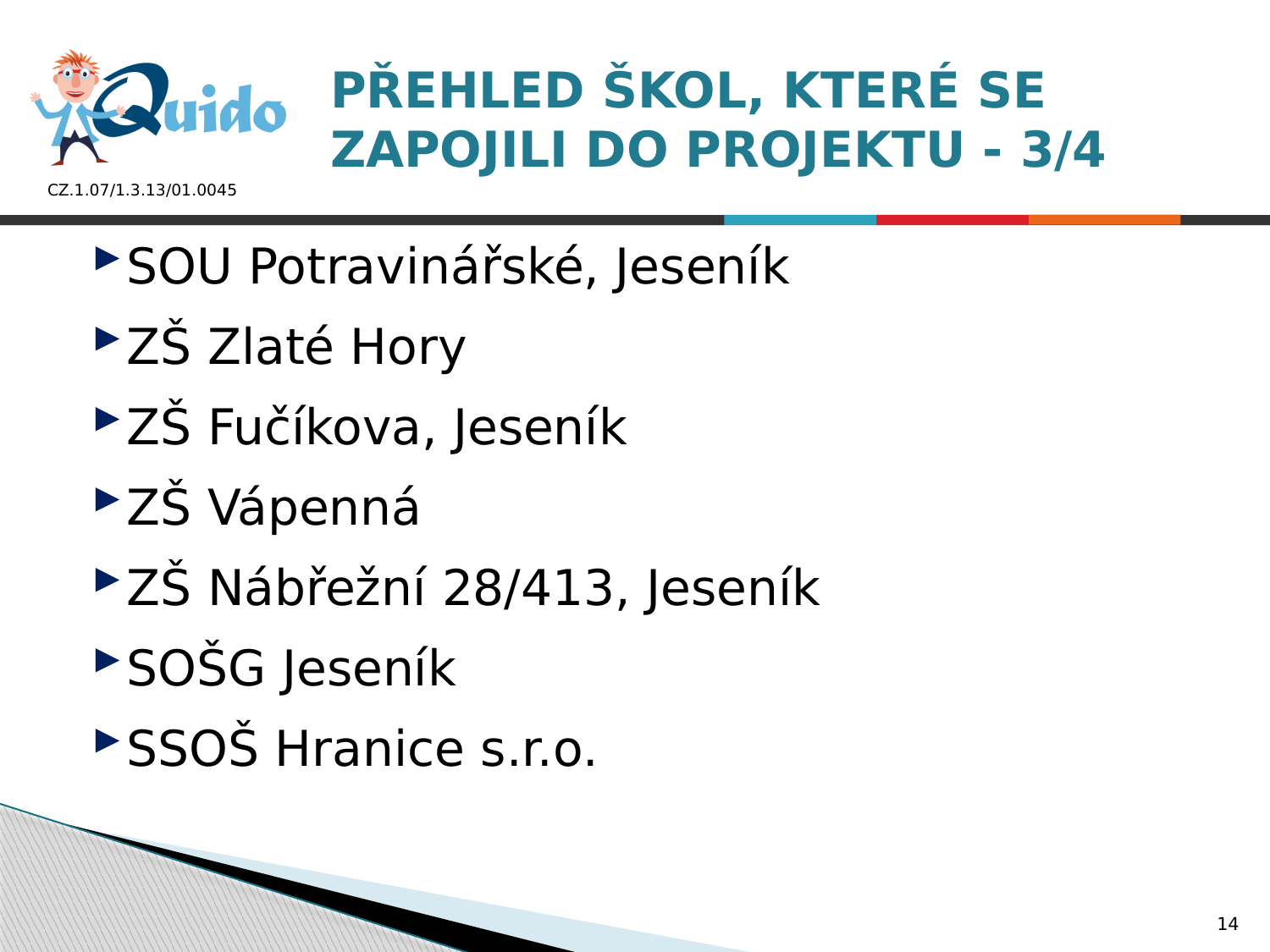

# PŘEHLED ŠKOL, KTERÉ SE ZAPOJILI DO PROJEKTU - 3/4
SOU Potravinářské, Jeseník
ZŠ Zlaté Hory
ZŠ Fučíkova, Jeseník
ZŠ Vápenná
ZŠ Nábřežní 28/413, Jeseník
SOŠG Jeseník
SSOŠ Hranice s.r.o.

14